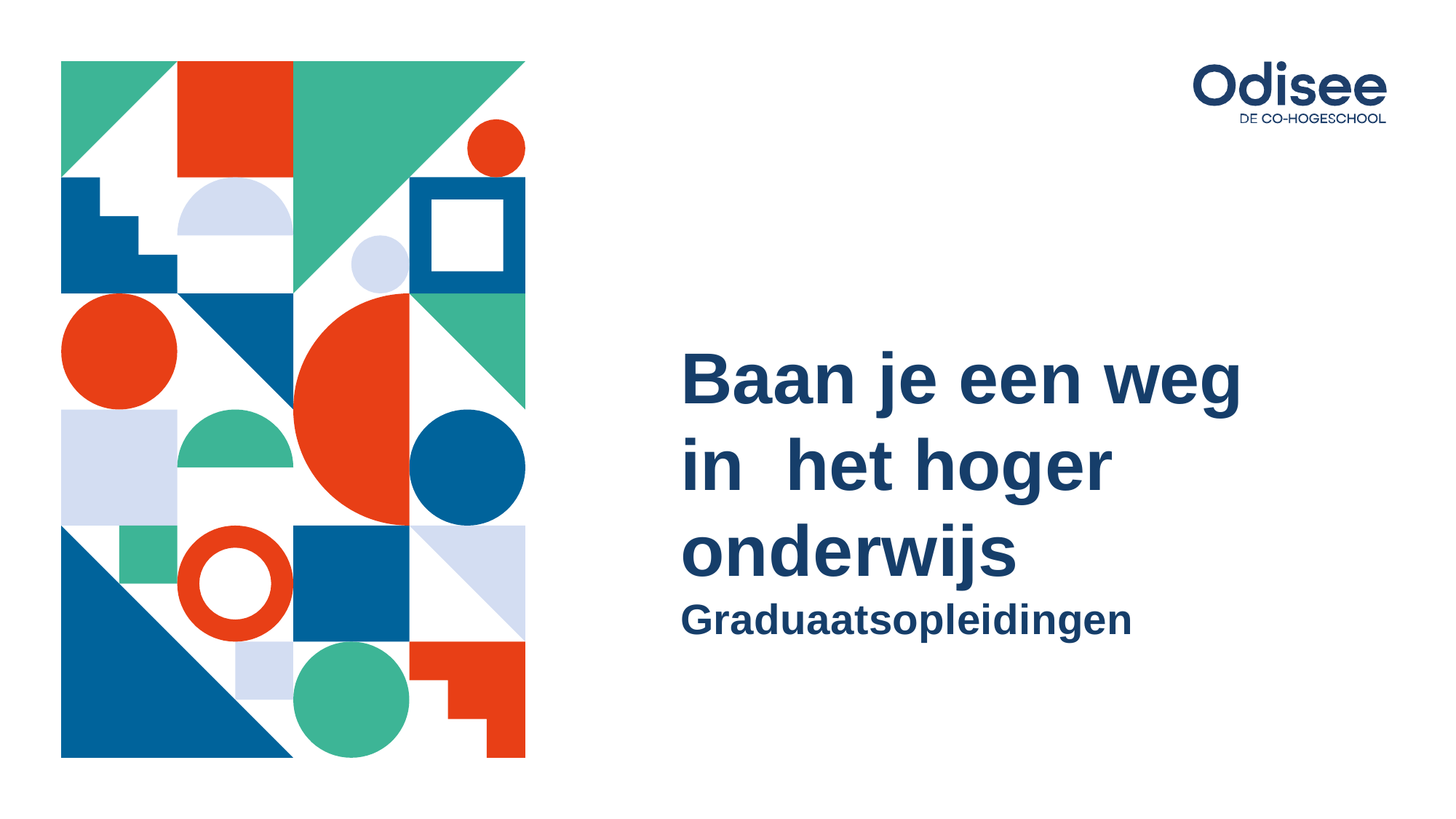

Baan je een weg in  het hoger onderwijs
Graduaatsopleidingen